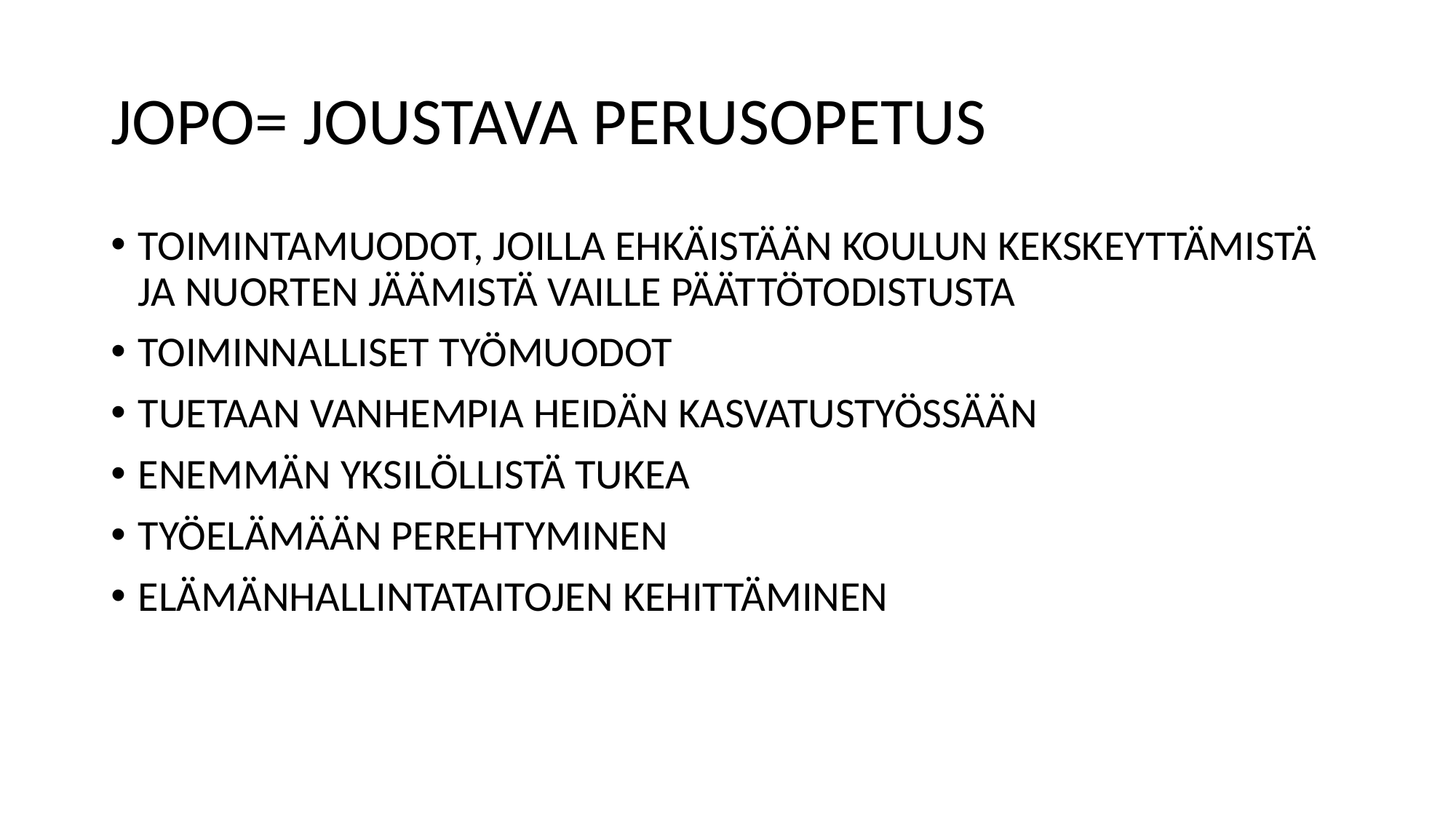

# JOPO= JOUSTAVA PERUSOPETUS
TOIMINTAMUODOT, JOILLA EHKÄISTÄÄN KOULUN KEKSKEYTTÄMISTÄ JA NUORTEN JÄÄMISTÄ VAILLE PÄÄTTÖTODISTUSTA
TOIMINNALLISET TYÖMUODOT
TUETAAN VANHEMPIA HEIDÄN KASVATUSTYÖSSÄÄN
ENEMMÄN YKSILÖLLISTÄ TUKEA
TYÖELÄMÄÄN PEREHTYMINEN
ELÄMÄNHALLINTATAITOJEN KEHITTÄMINEN